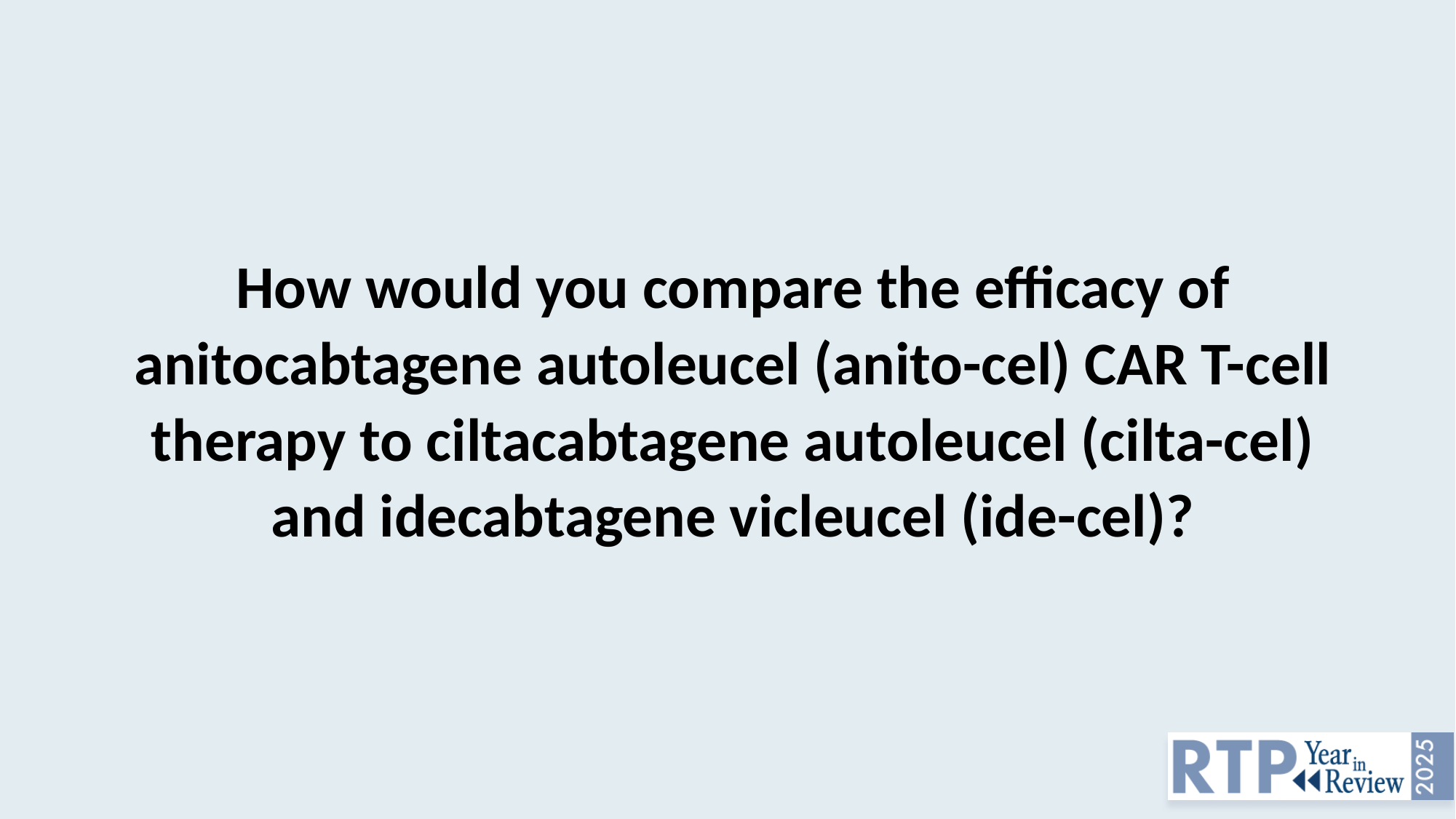

How would you compare the efficacy of anitocabtagene autoleucel (anito-cel) CAR T-cell therapy to ciltacabtagene autoleucel (cilta-cel) and idecabtagene vicleucel (ide-cel)?